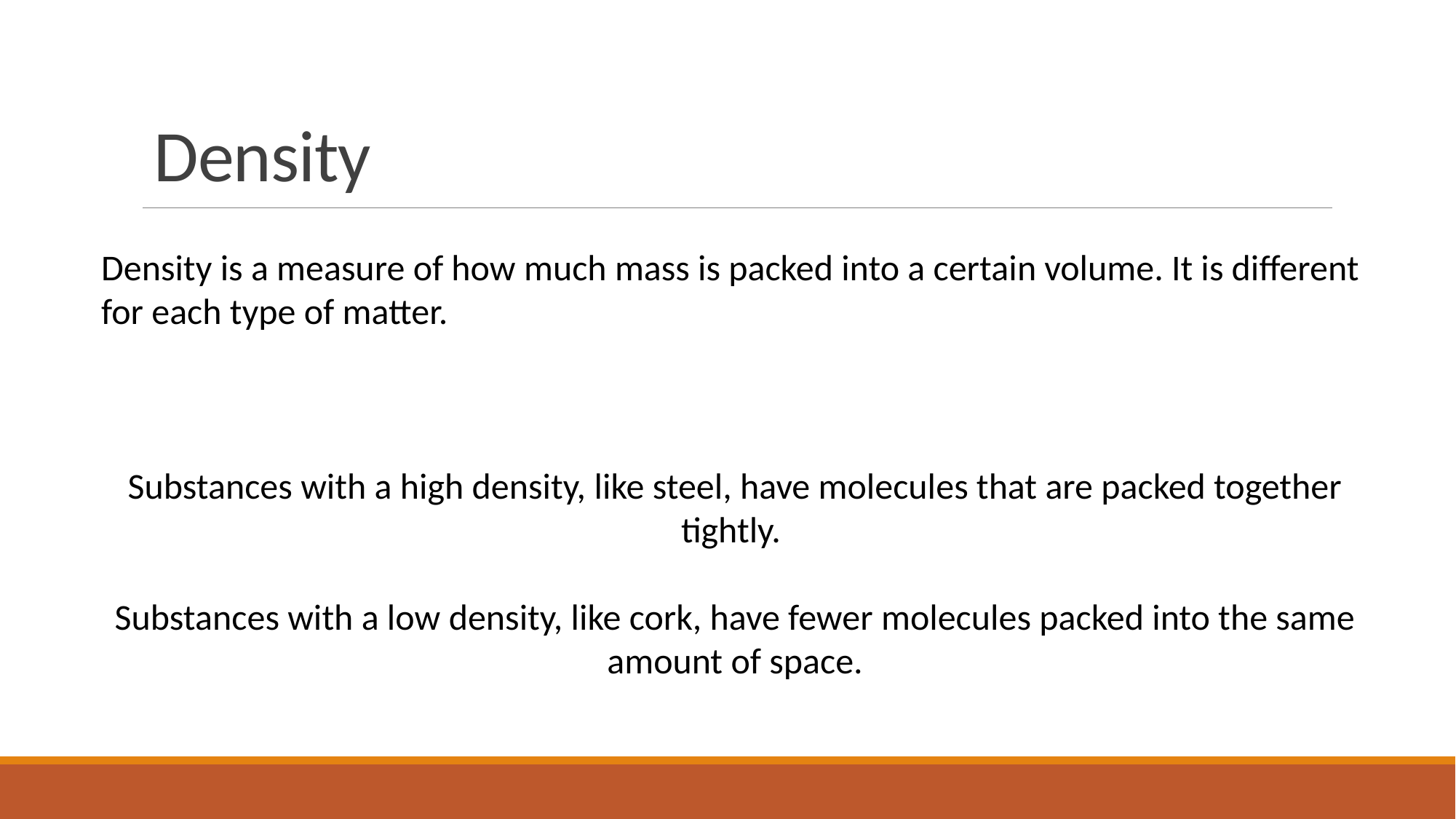

# Density
Density is a measure of how much mass is packed into a certain volume. It is different for each type of matter.

Substances with a high density, like steel, have molecules that are packed together tightly.

Substances with a low density, like cork, have fewer molecules packed into the same amount of space.